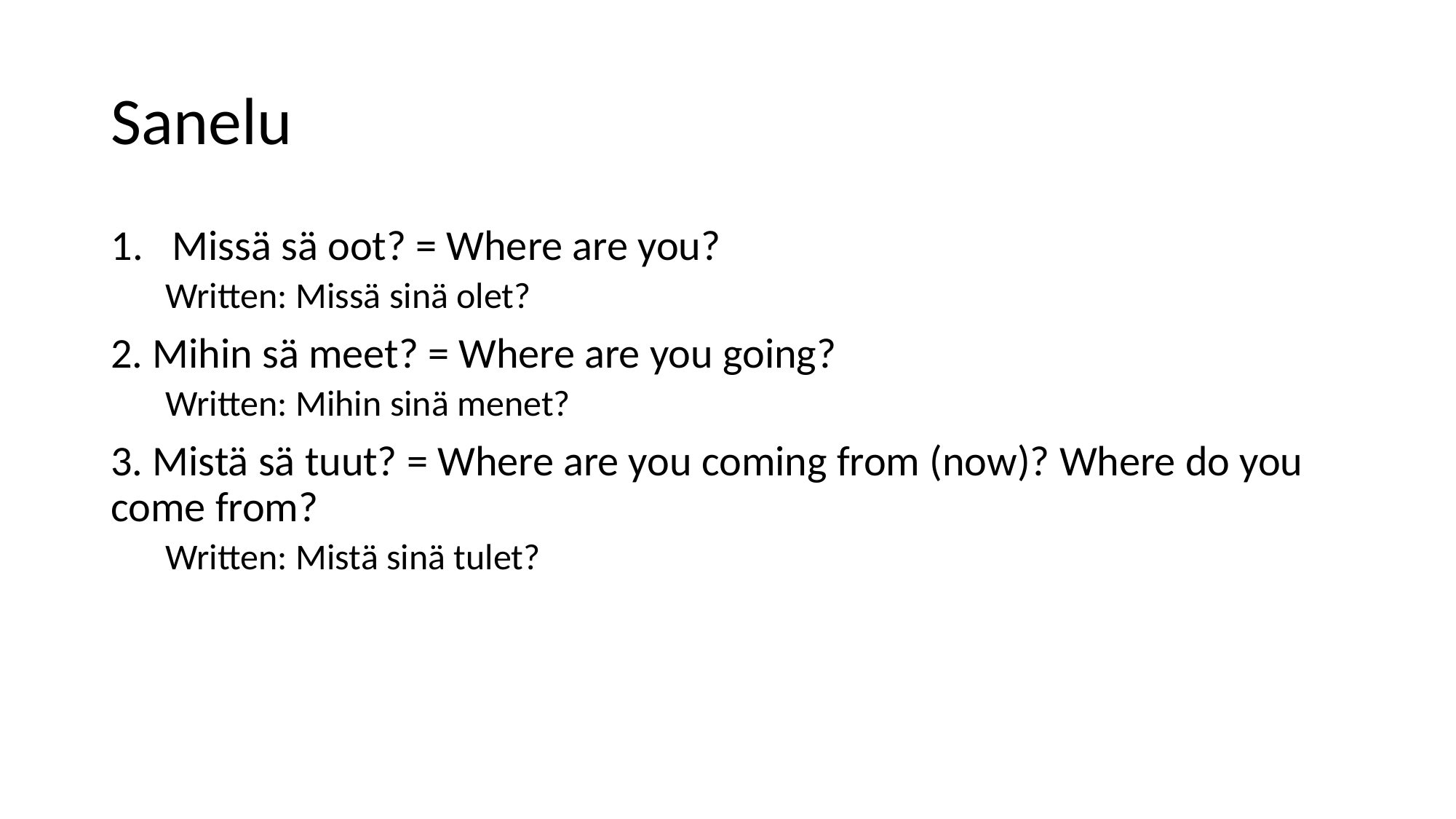

# Sanelu
Missä sä oot? = Where are you?
Written: Missä sinä olet?
2. Mihin sä meet? = Where are you going?
Written: Mihin sinä menet?
3. Mistä sä tuut? = Where are you coming from (now)? Where do you come from?
Written: Mistä sinä tulet?